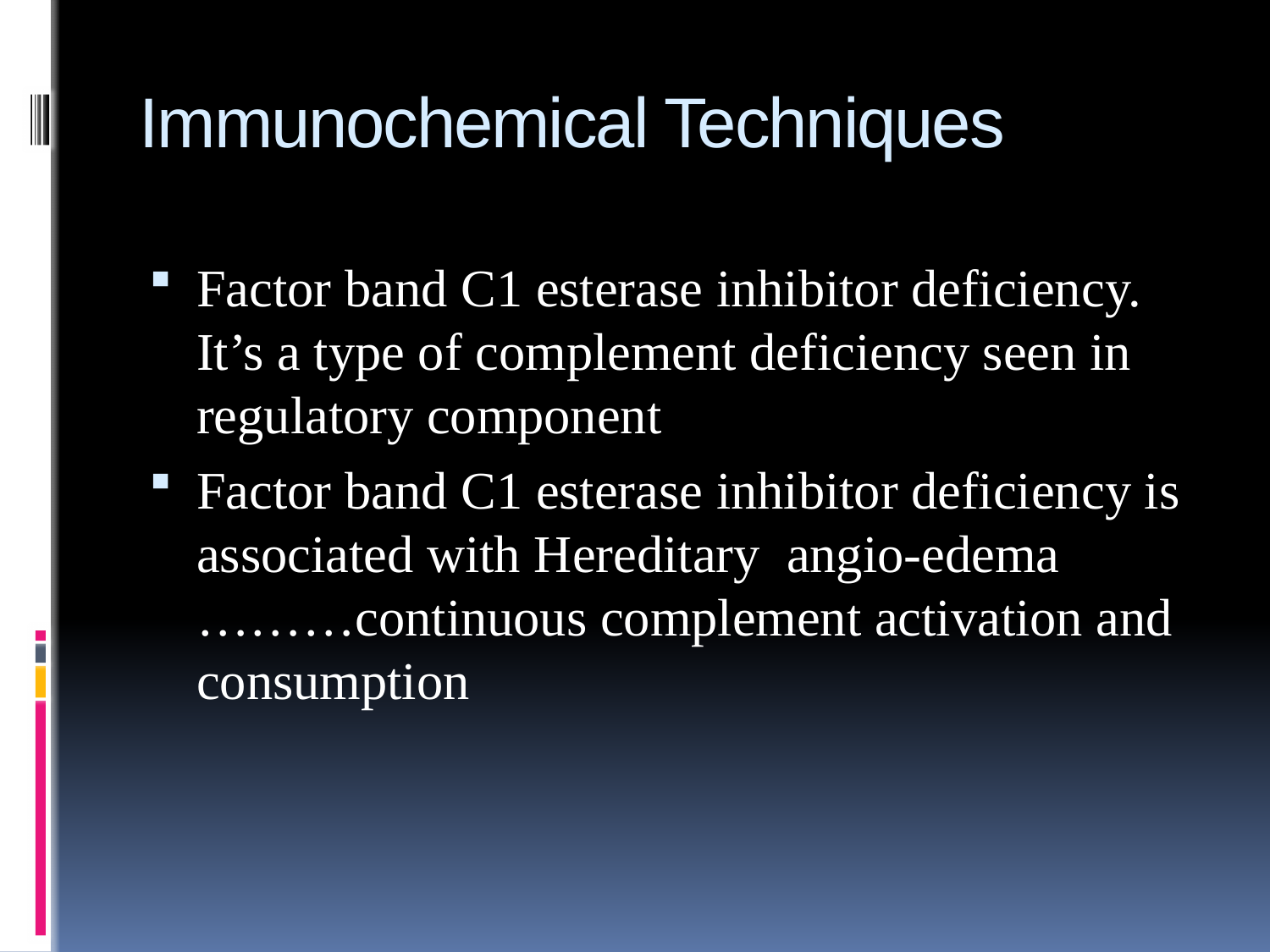

# Immunochemical Techniques
Factor band C1 esterase inhibitor deficiency. It’s a type of complement deficiency seen in regulatory component
Factor band C1 esterase inhibitor deficiency is associated with Hereditary  angio-edema ………continuous complement activation and consumption